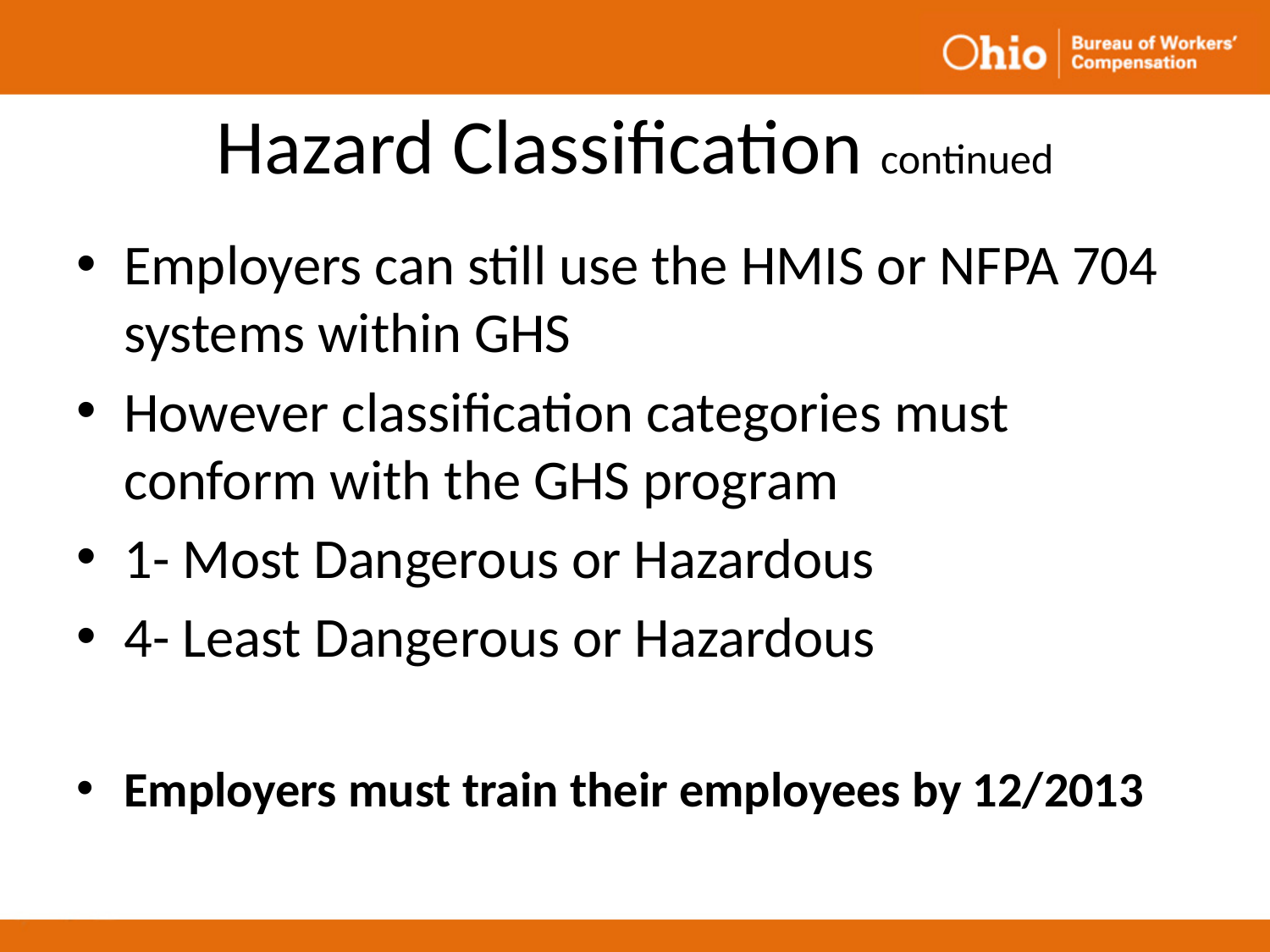

# Hazard Classification continued
Employers can still use the HMIS or NFPA 704 systems within GHS
However classification categories must conform with the GHS program
1- Most Dangerous or Hazardous
4- Least Dangerous or Hazardous

Employers must train their employees by 12/2013